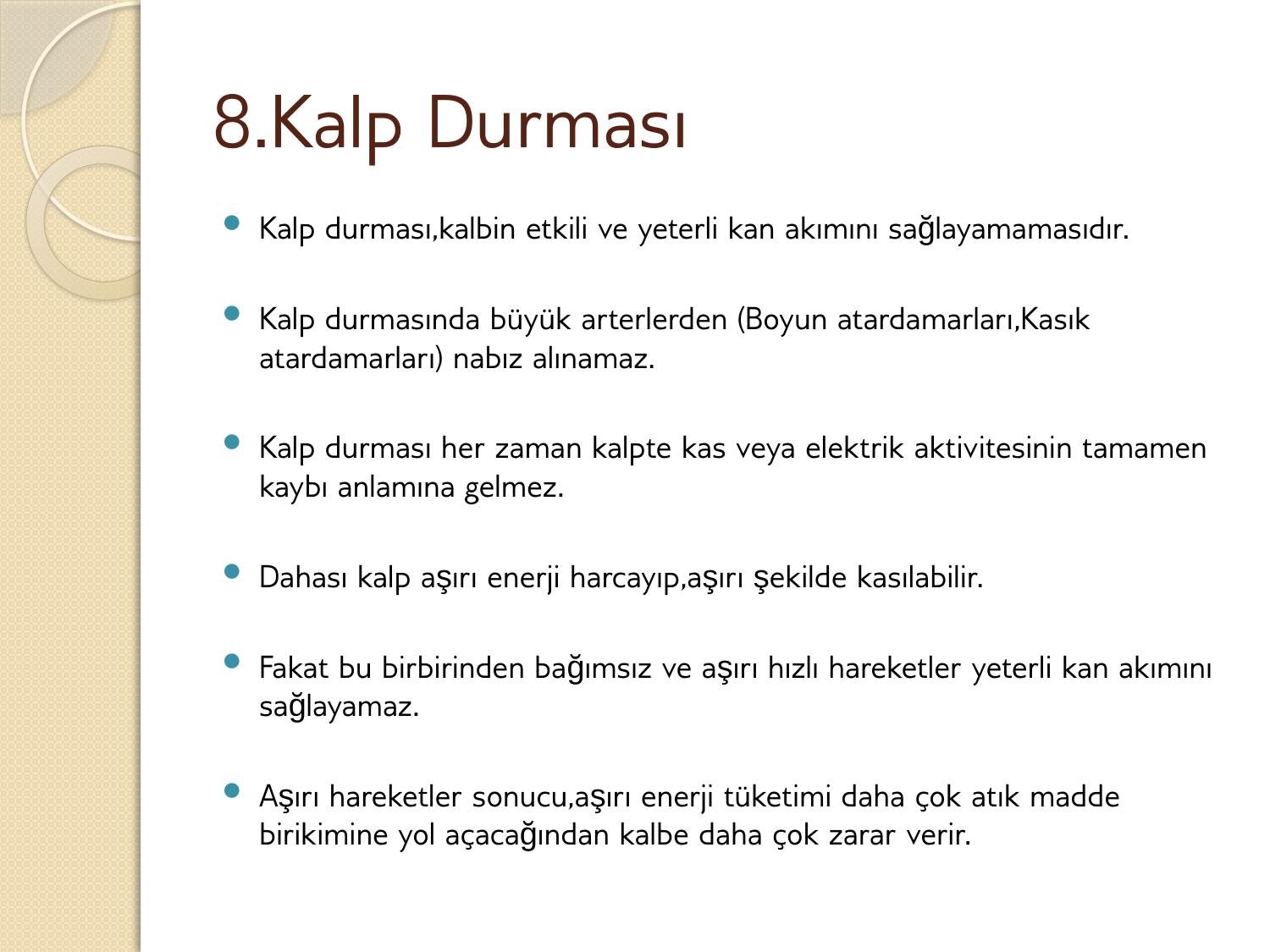

# 8.Kalp Durması
Kalp durması,kalbin etkili ve yeterli kan akımını sağlayamamasıdır.

Kalp durmasında büyük arterlerden (Boyun atardamarları,Kasık atardamarları) nabız alınamaz.

Kalp durması her zaman kalpte kas veya elektrik aktivitesinin tamamen kaybı anlamına gelmez.

Dahası kalp aşırı enerji harcayıp,aşırı şekilde kasılabilir.

Fakat bu birbirinden bağımsız ve aşırı hızlı hareketler yeterli kan akımını sağlayamaz.

Aşırı hareketler sonucu,aşırı enerji tüketimi daha çok atık madde birikimine yol açacağından kalbe daha çok zarar verir.